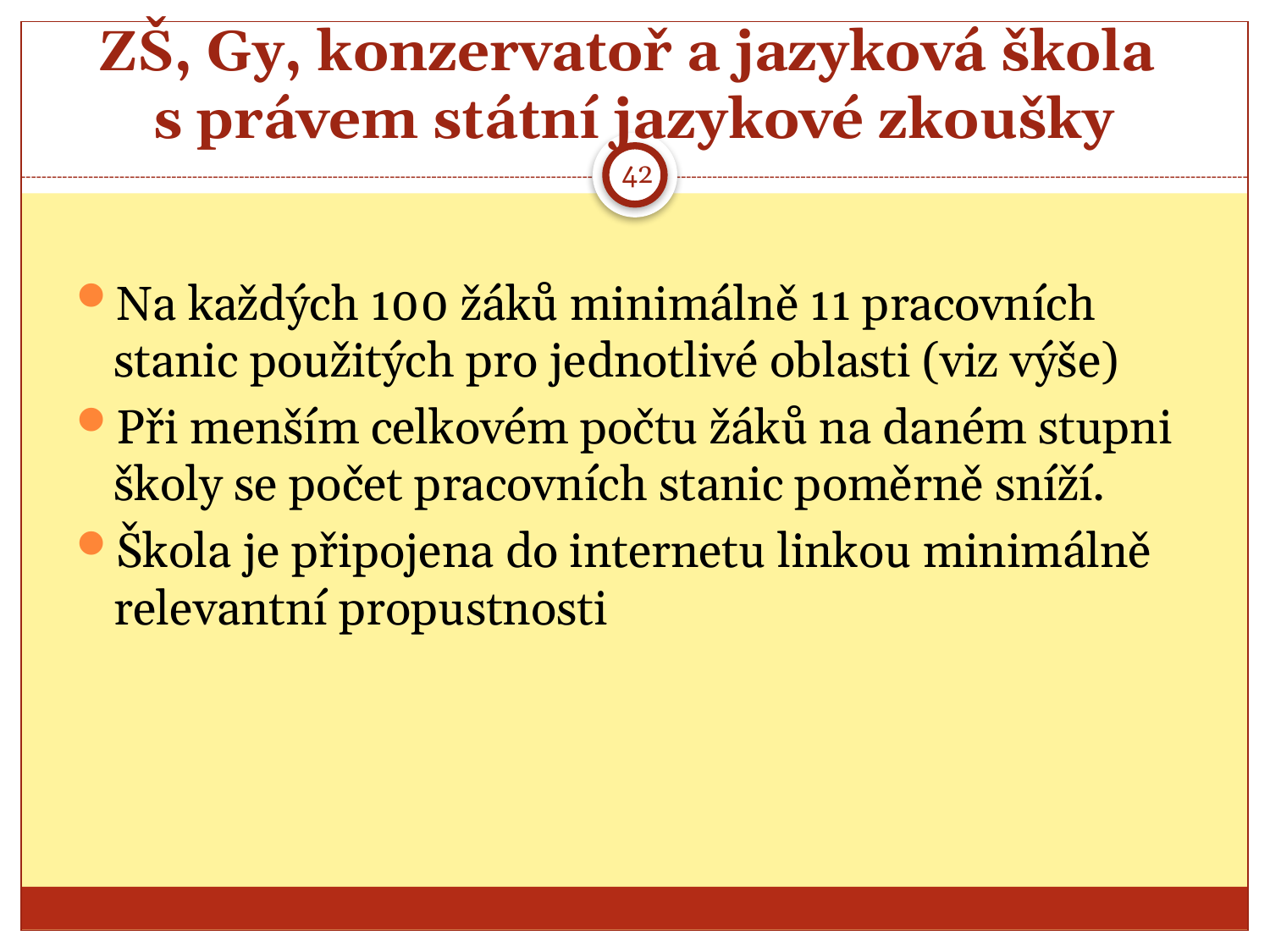

# ZŠ, Gy, konzervatoř a jazyková škola s právem státní jazykové zkoušky
42
Na každých 100 žáků minimálně 11 pracovních stanic použitých pro jednotlivé oblasti (viz výše)
Při menším celkovém počtu žáků na daném stupni školy se počet pracovních stanic poměrně sníží.
Škola je připojena do internetu linkou minimálně relevantní propustnosti